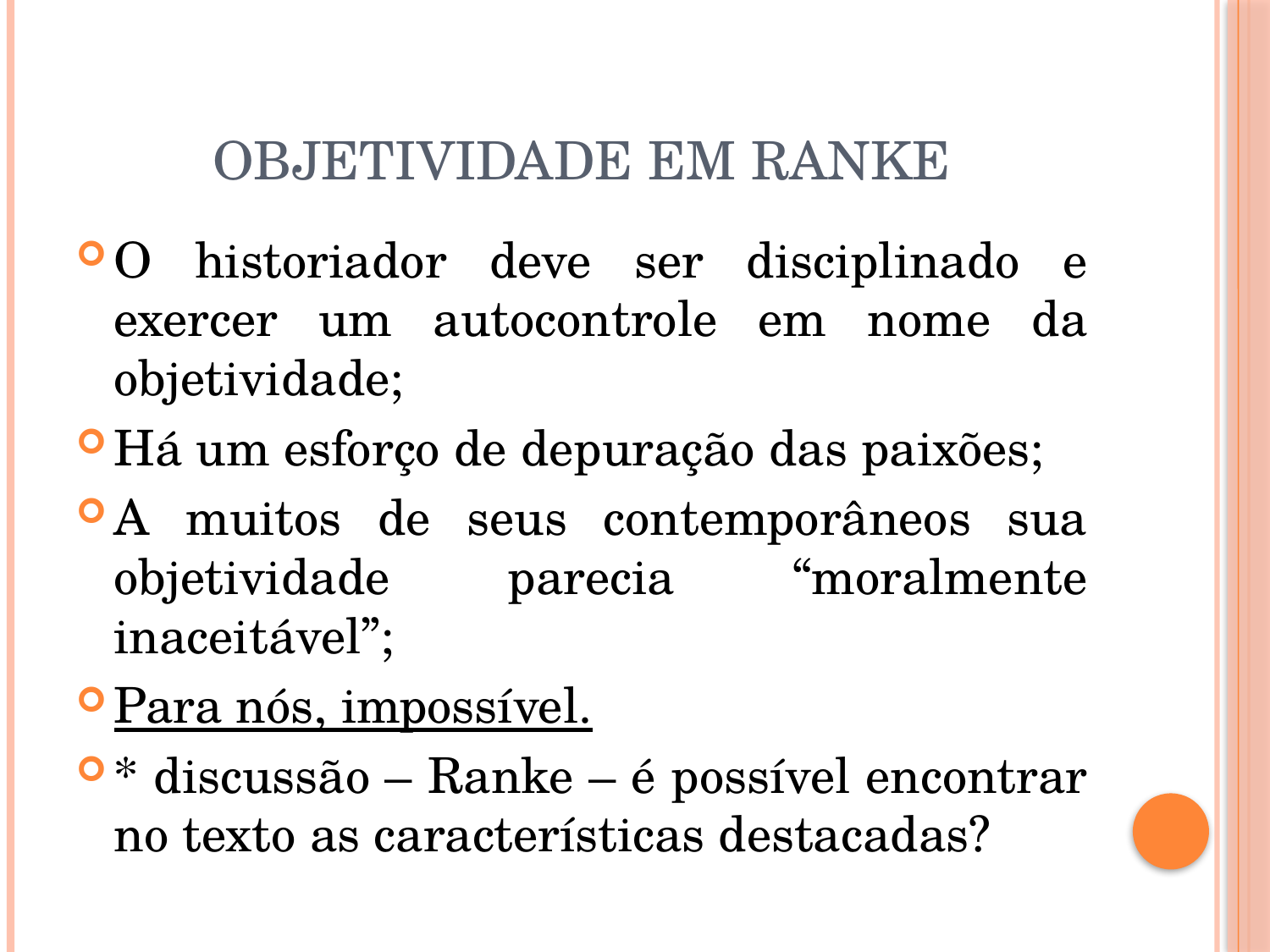

# Objetividade em Ranke
O historiador deve ser disciplinado e exercer um autocontrole em nome da objetividade;
Há um esforço de depuração das paixões;
A muitos de seus contemporâneos sua objetividade parecia “moralmente inaceitável”;
Para nós, impossível.
* discussão – Ranke – é possível encontrar no texto as características destacadas?